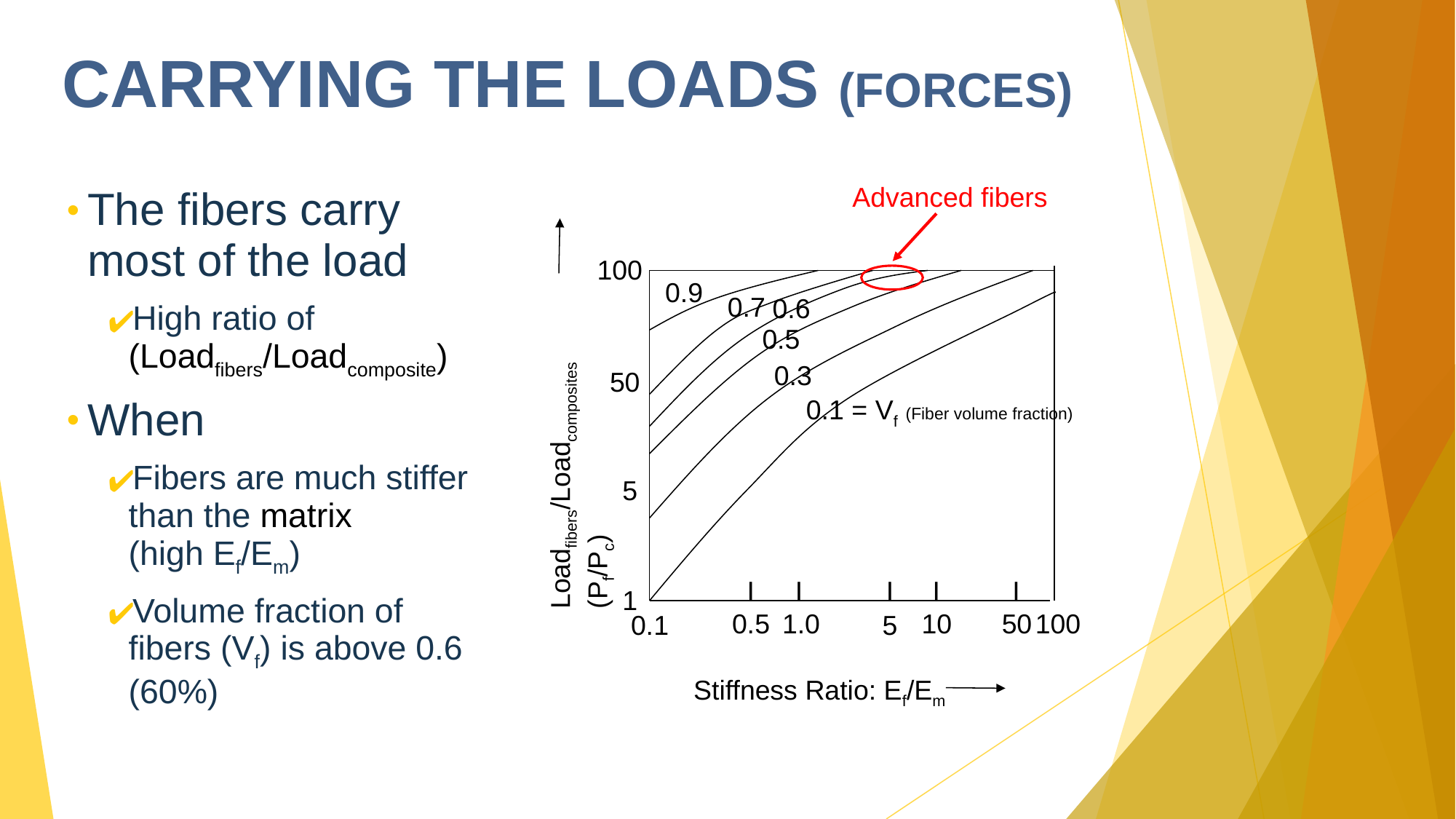

CARRYING THE LOADS (FORCES)
Advanced fibers
100
0.9

0.7
0.6

0.5
0.3
50
0.1 = Vf (Fiber volume fraction)
Loadfibers/Loadcomposites (Pf/Pc)
5
I
I
I
I
I
1
0.5
1.0
10
50
100
0.1
5
Stiffness Ratio: Ef/Em
The fibers carry most of the load
High ratio of (Loadfibers/Loadcomposite)
When
Fibers are much stiffer than the matrix        (high Ef/Em)
Volume fraction of fibers (Vf) is above 0.6 (60%)